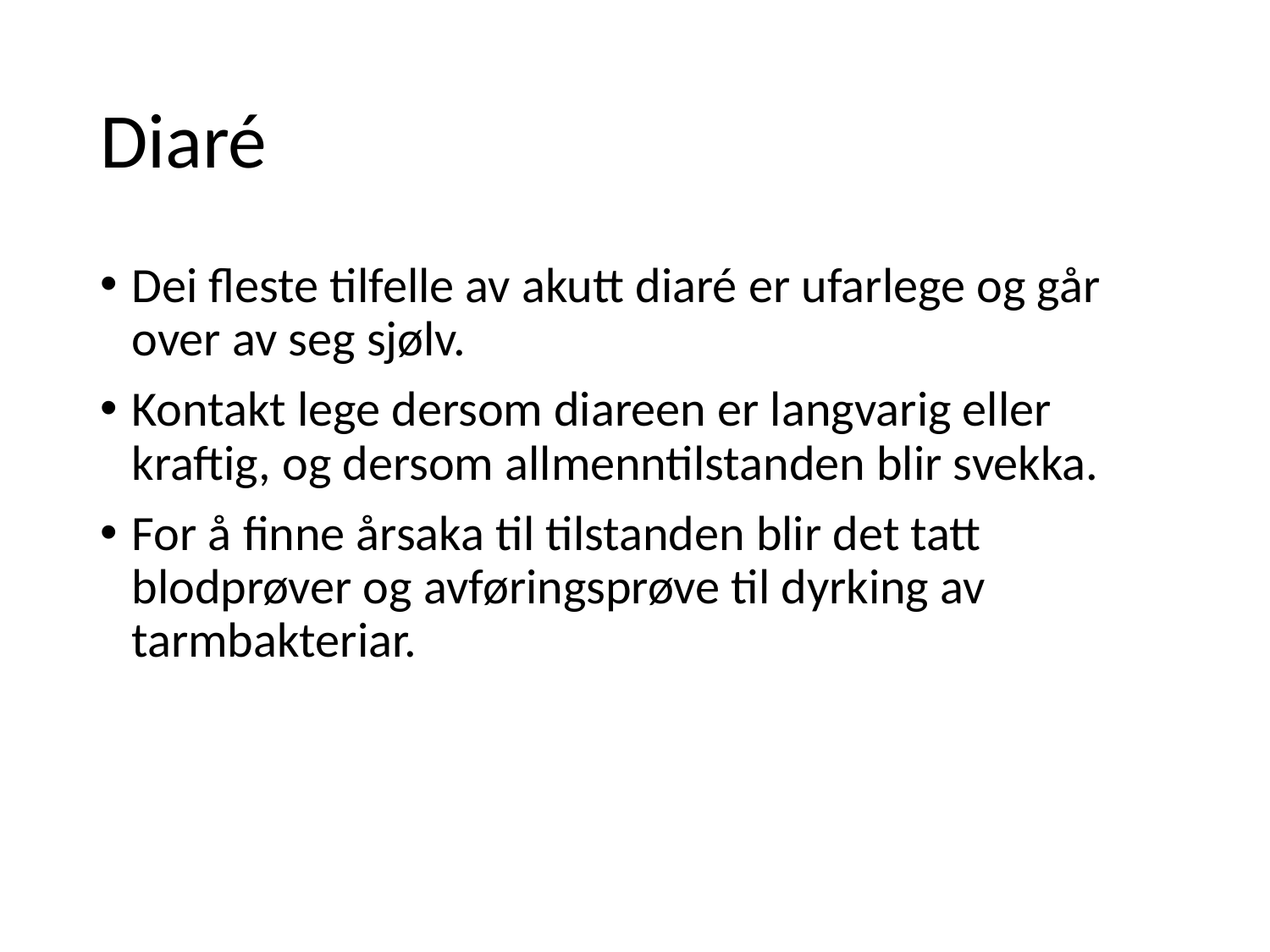

# Diaré
Dei fleste tilfelle av akutt diaré er ufarlege og går over av seg sjølv.
Kontakt lege dersom diareen er langvarig eller kraftig, og dersom allmenntilstanden blir svekka.
For å finne årsaka til tilstanden blir det tatt blodprøver og avføringsprøve til dyrking av tarmbakteriar.